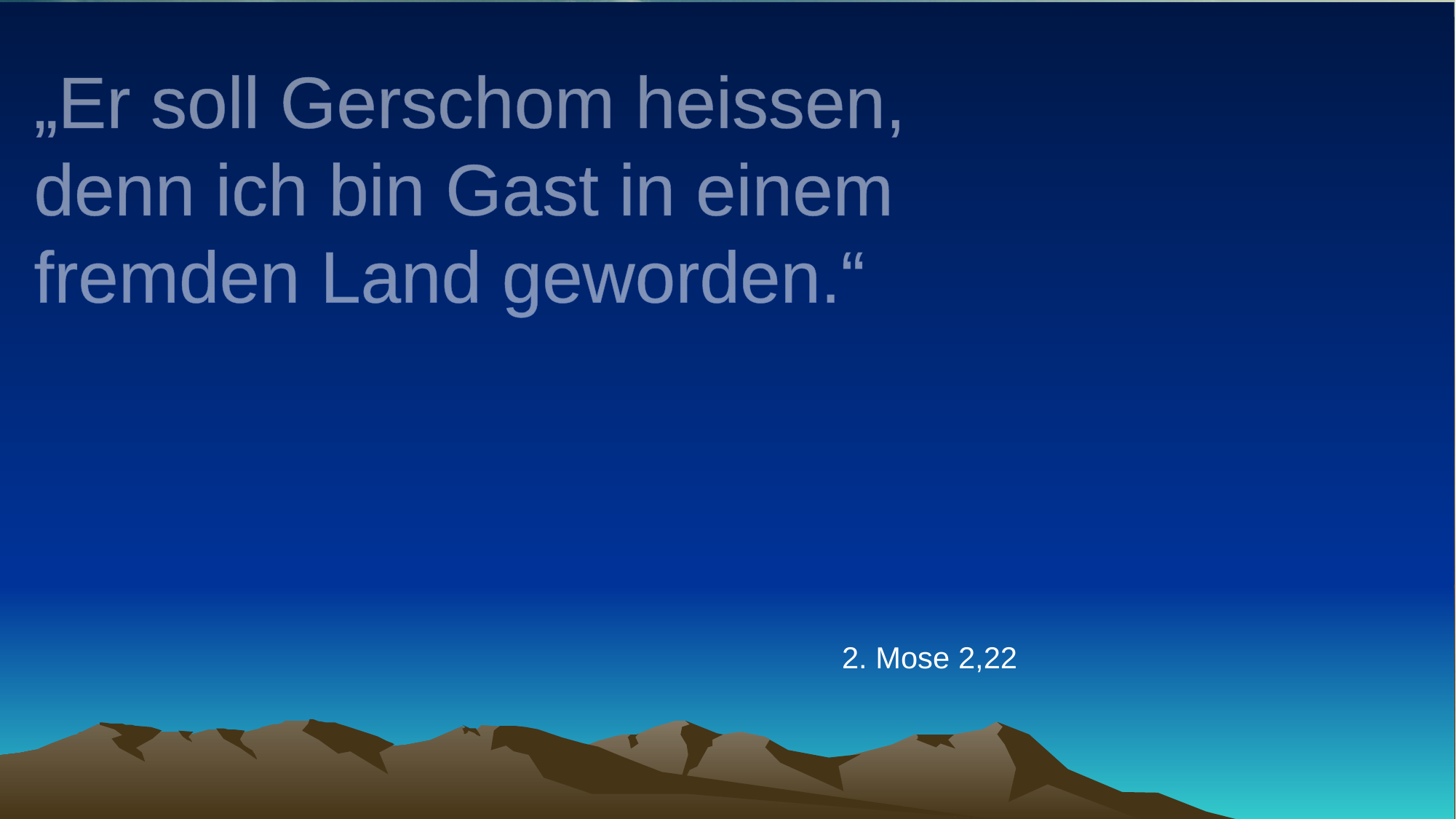

# „Er soll Gerschom heissen, denn ich bin Gast in einem fremden Land geworden.“
2. Mose 2,22